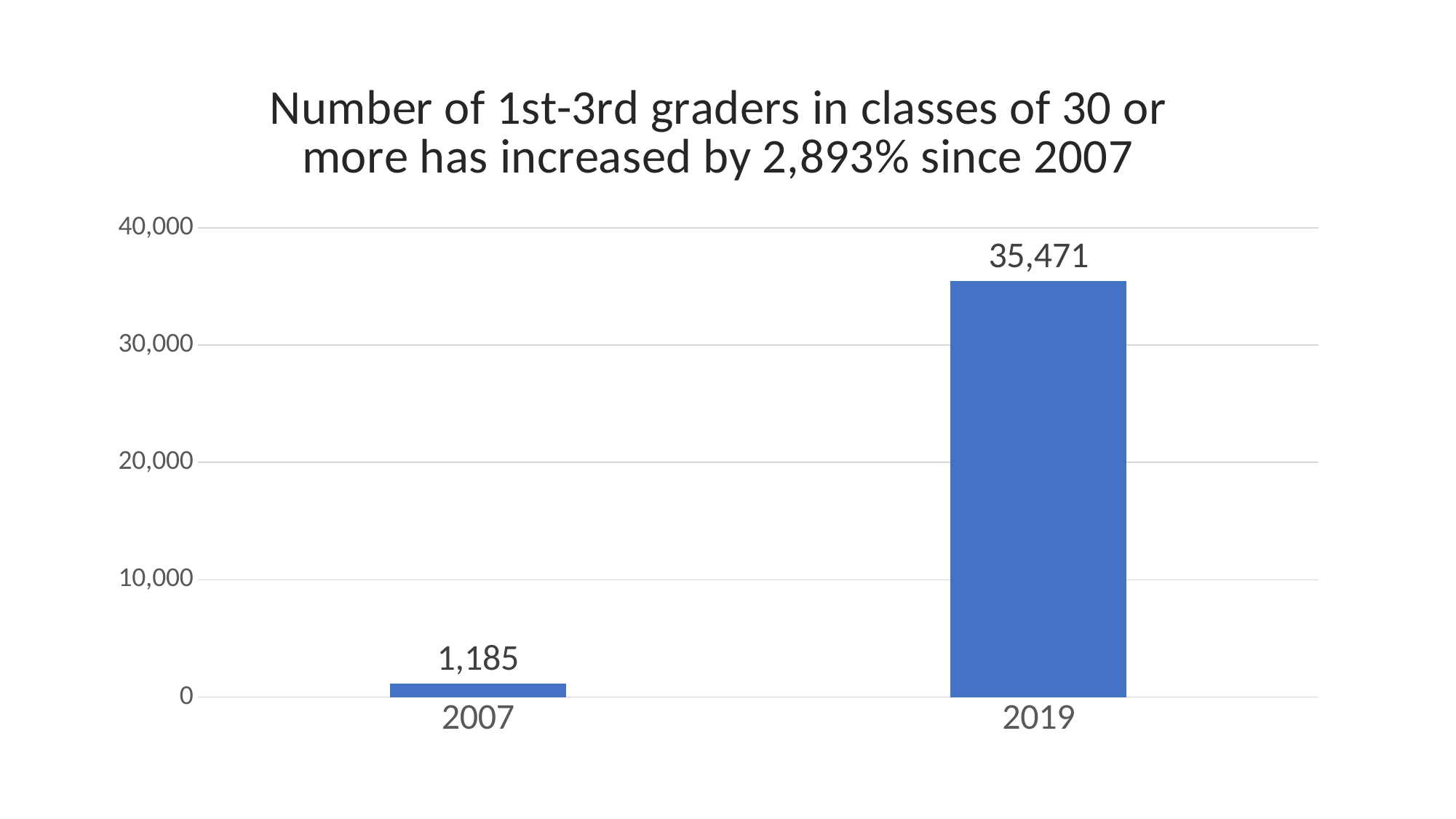

### Chart: Number of 1st-3rd graders in classes of 30 or more has increased by 2,893% since 2007

| Category |  |
|---|---|
| 2007 | 1185.0 |
| 2019 | 35471.0 |